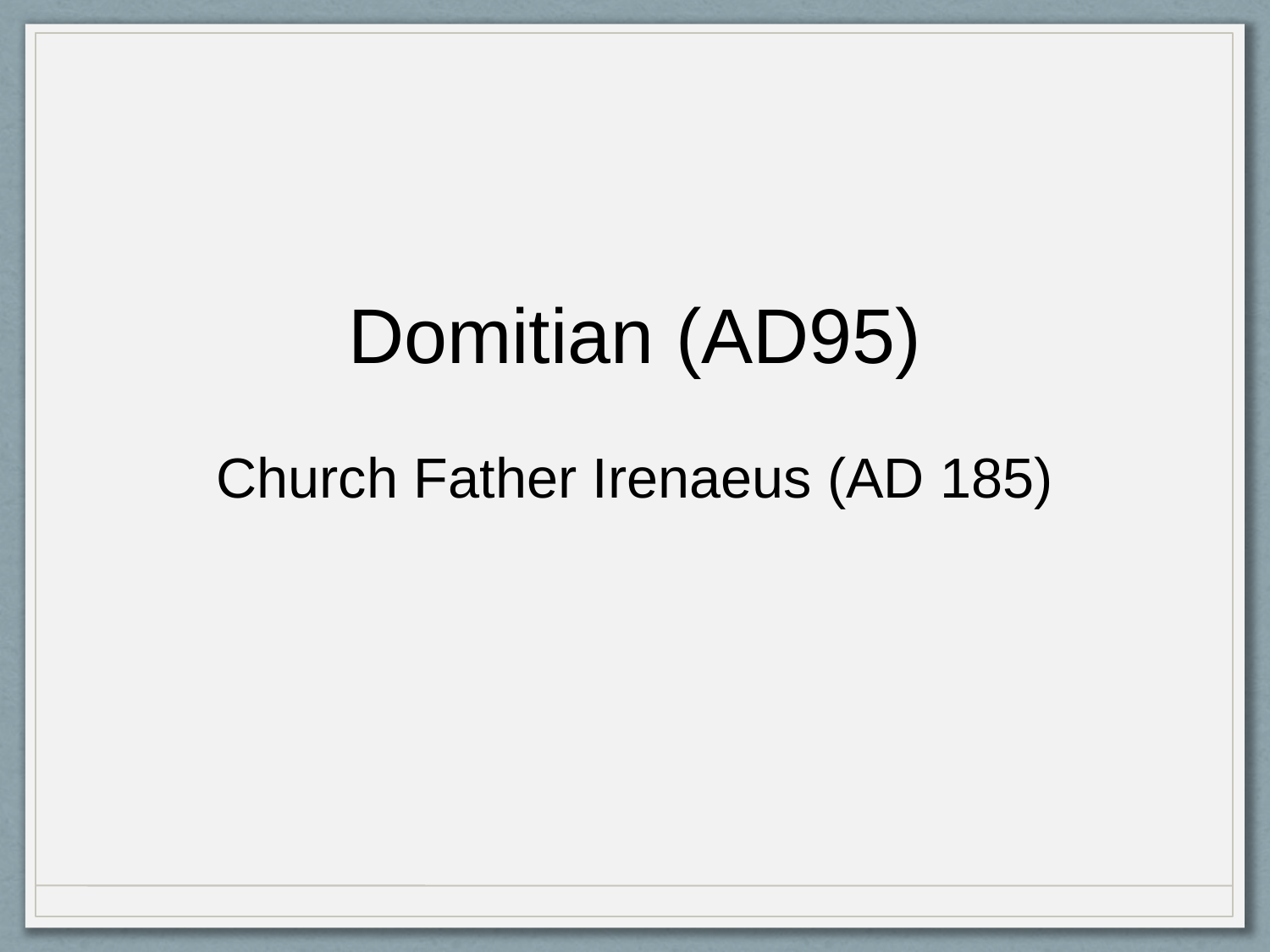

# Domitian (AD95)
Church Father Irenaeus (AD 185)